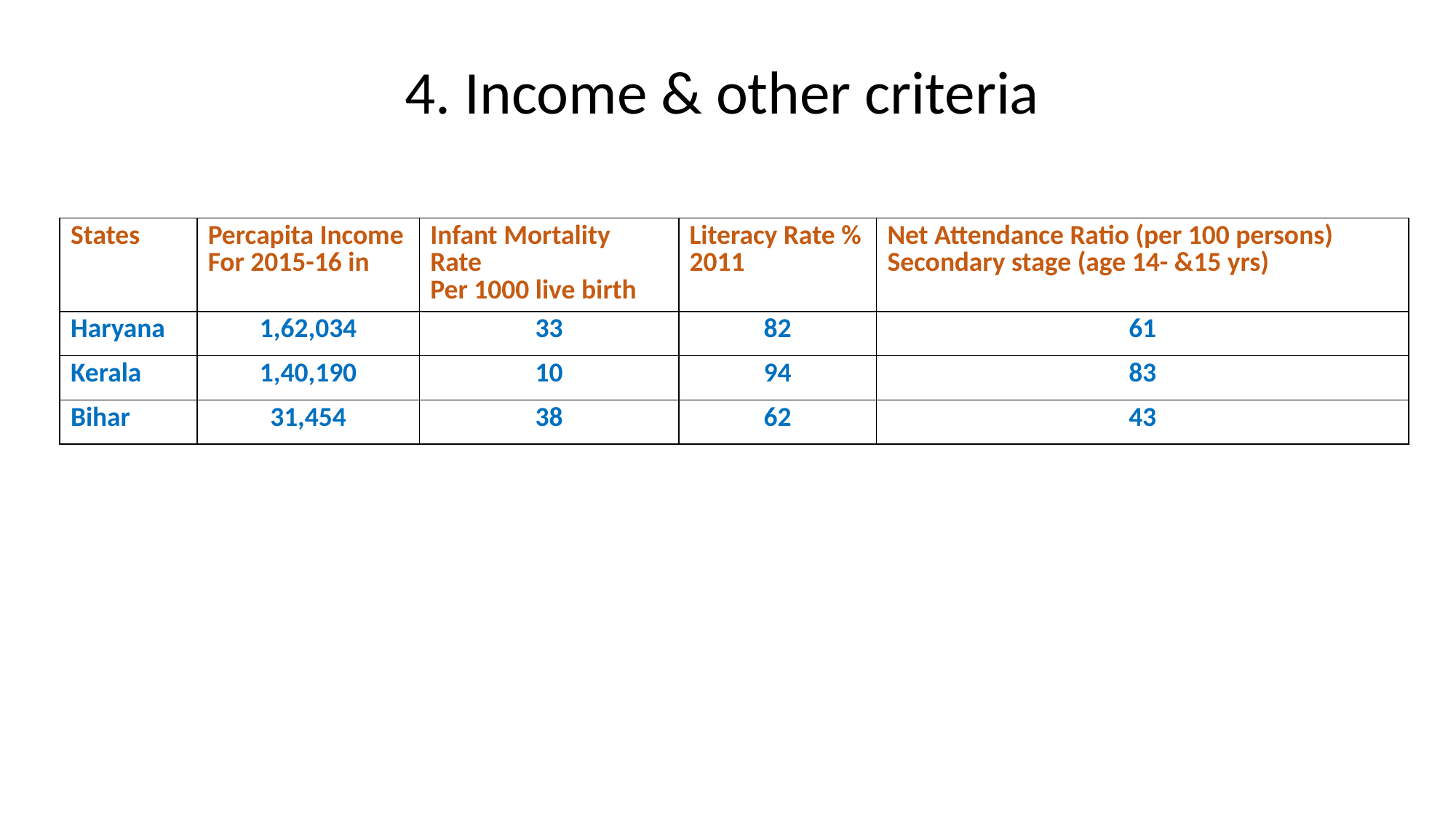

# 4. Income & other criteria
| States | Percapita Income For 2015-16 in | Infant Mortality Rate Per 1000 live birth | Literacy Rate % 2011 | Net Attendance Ratio (per 100 persons) Secondary stage (age 14- &15 yrs) |
| --- | --- | --- | --- | --- |
| Haryana | 1,62,034 | 33 | 82 | 61 |
| Kerala | 1,40,190 | 10 | 94 | 83 |
| Bihar | 31,454 | 38 | 62 | 43 |